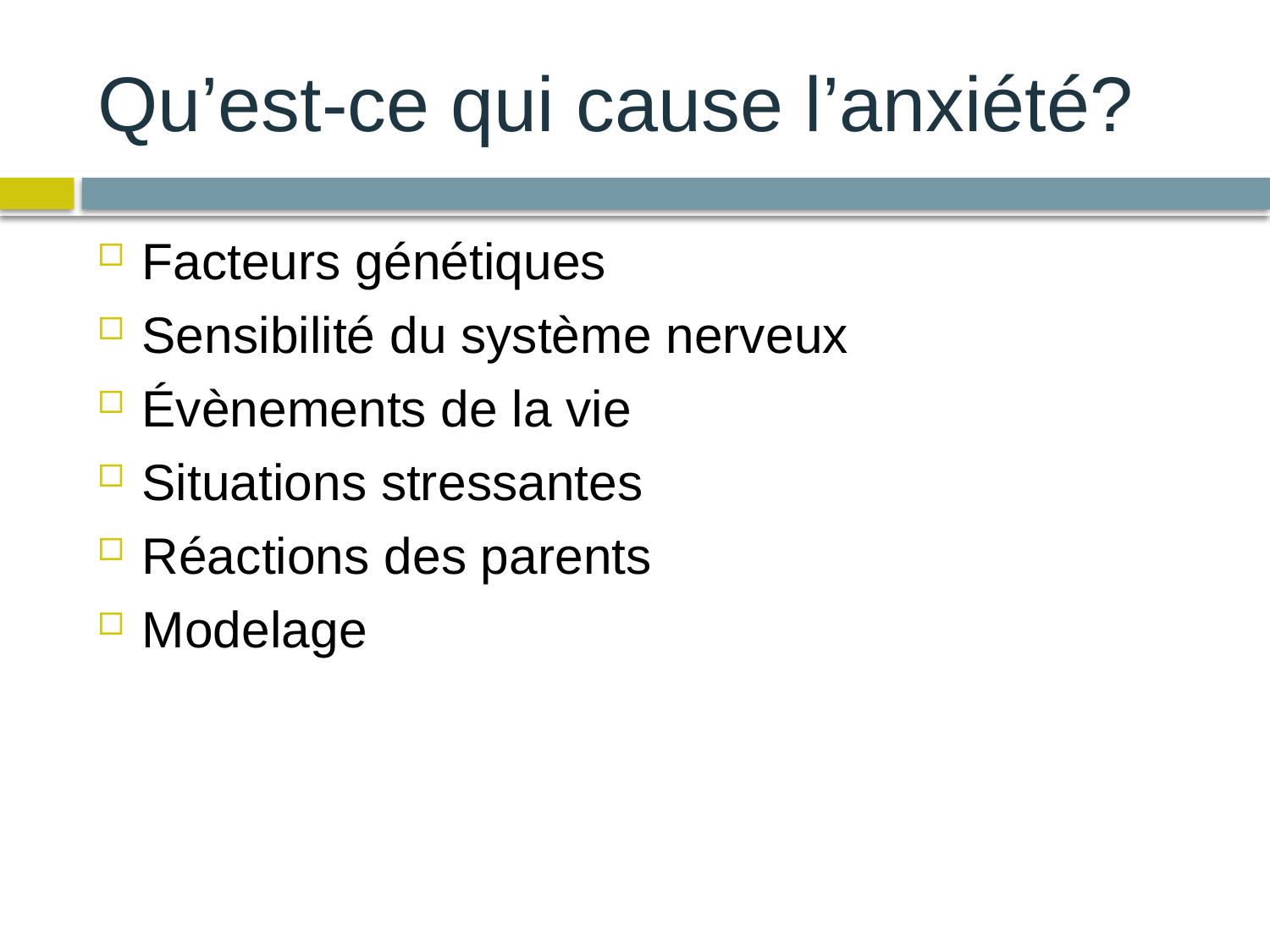

# Qu’est-ce qui cause l’anxiété?
Facteurs génétiques
Sensibilité du système nerveux
Évènements de la vie
Situations stressantes
Réactions des parents
Modelage